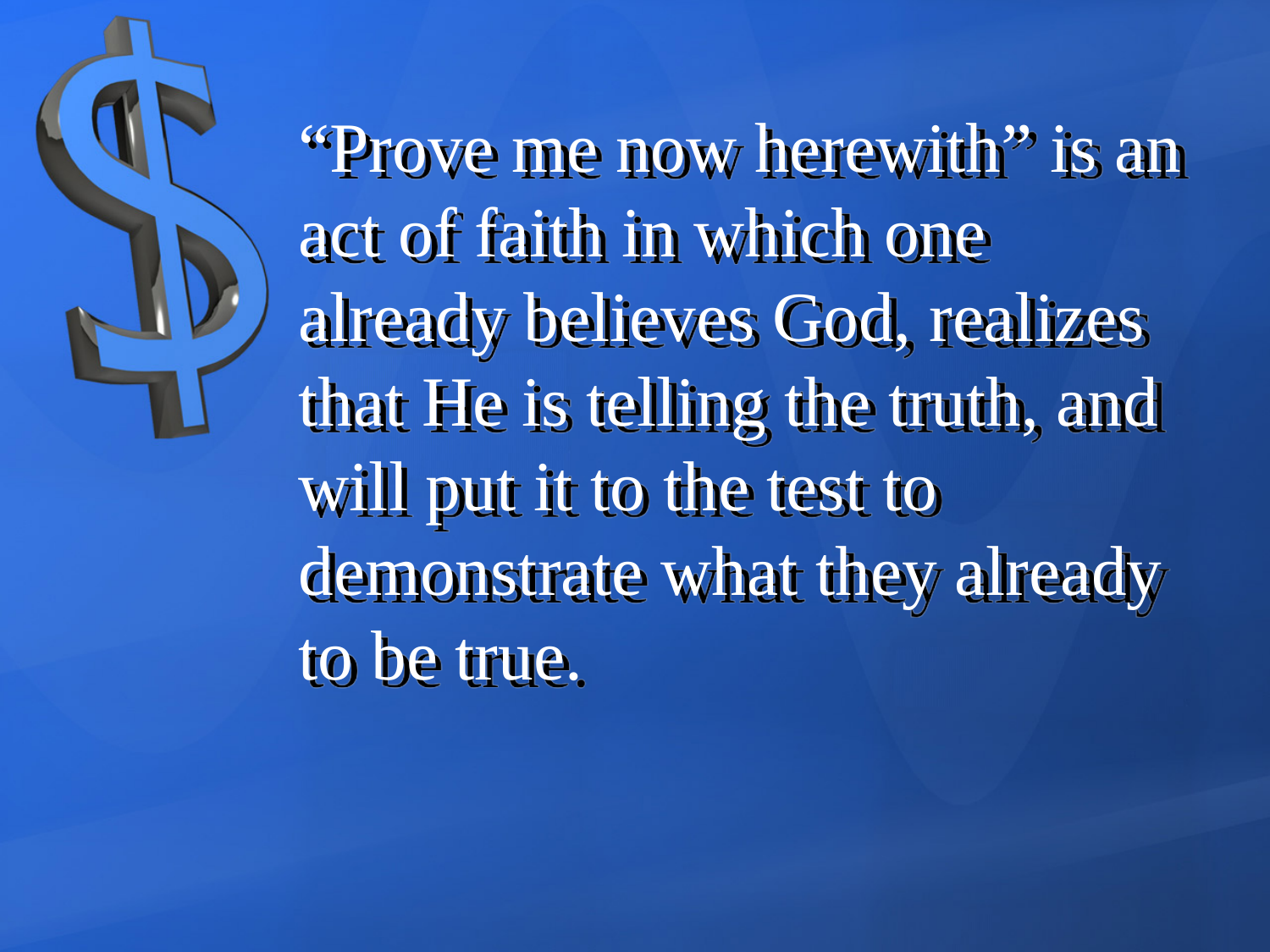

“Prove me now herewith” is an act of faith in which one already believes God, realizes that He is telling the truth, and will put it to the test to demonstrate what they already to be true.